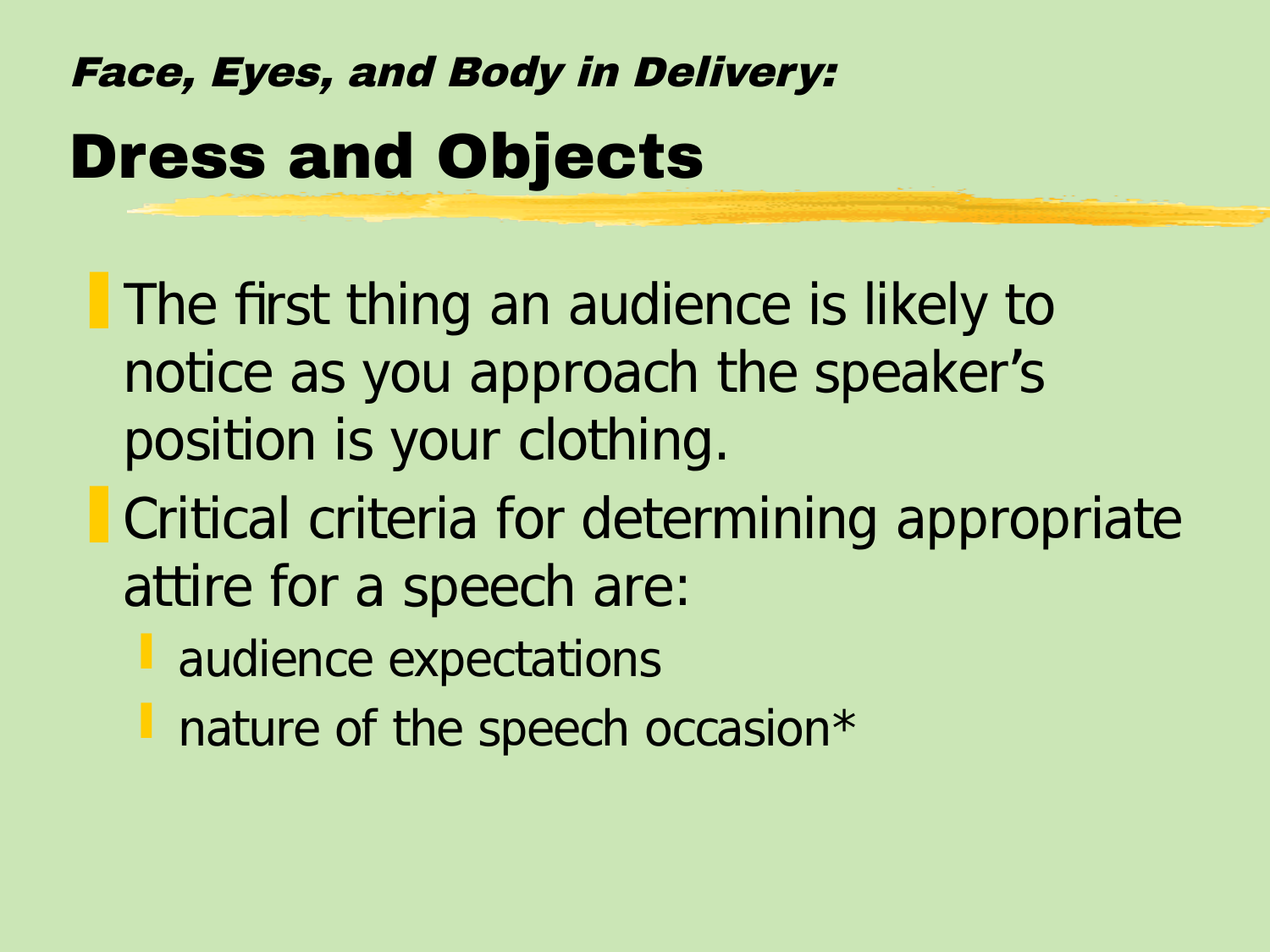

# Face, Eyes, and Body in Delivery: Dress and Objects
The first thing an audience is likely to notice as you approach the speaker’s position is your clothing.
Critical criteria for determining appropriate attire for a speech are:
audience expectations
nature of the speech occasion*